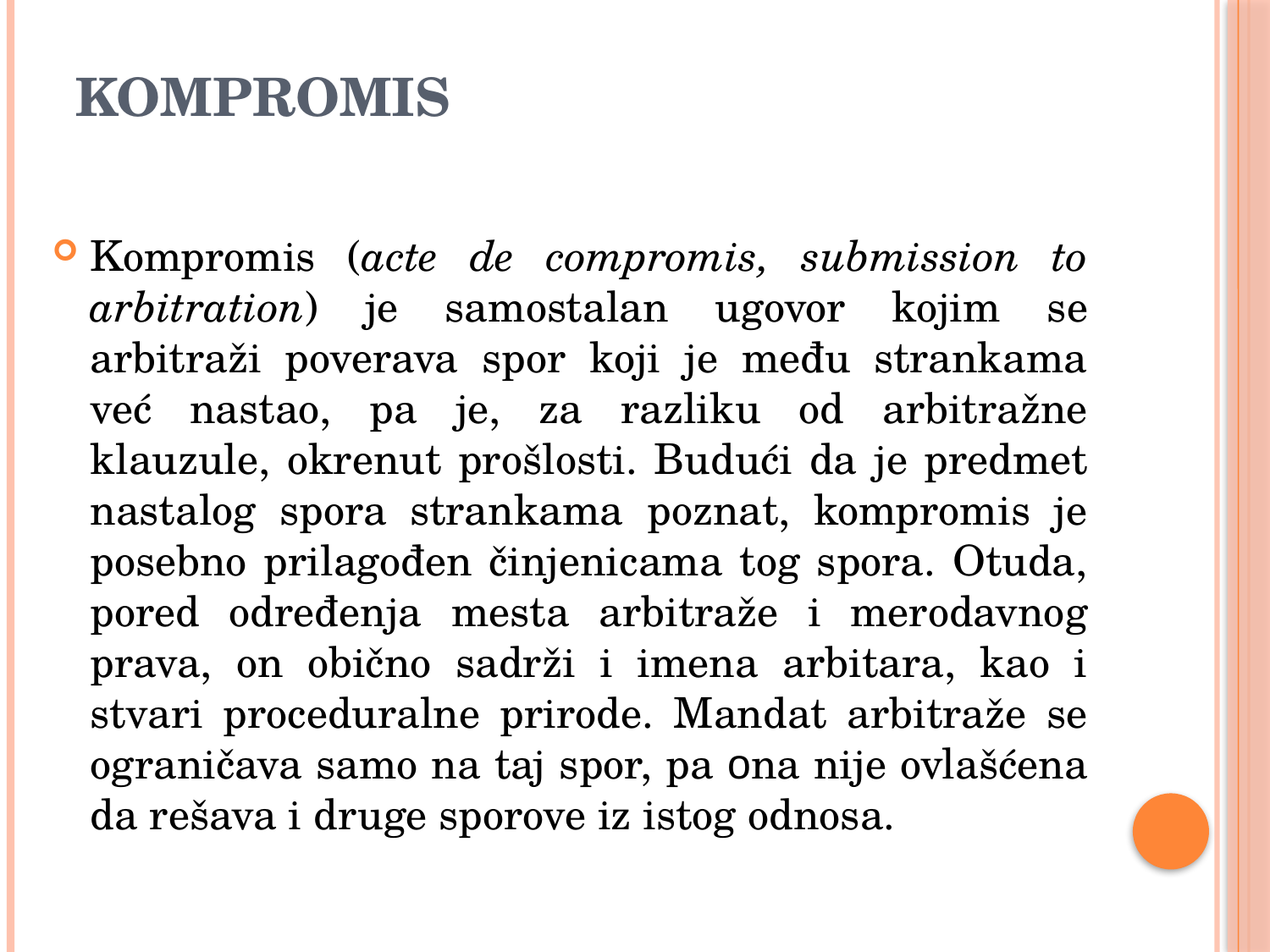

# kompromis
Kompromis (acte de compromis, submission to arbitration) je samostalan ugovor kojim se arbitraži poverava spor koji je među strankama već nastao, pa je, za razliku od arbitražne klauzule, okrenut prošlosti. Budući da je predmet nastalog spora strankama poznat, kompromis je posebno prilagođen činjenicama tog spora. Otuda, pored određenja mesta arbitraže i merodavnog prava, on obično sadrži i imena arbitara, kao i stvari proceduralne prirode. Mandat arbitraže se ograničava samo na taj spor, pa ona nije ovlašćena da rešava i druge sporove iz istog odnosa.